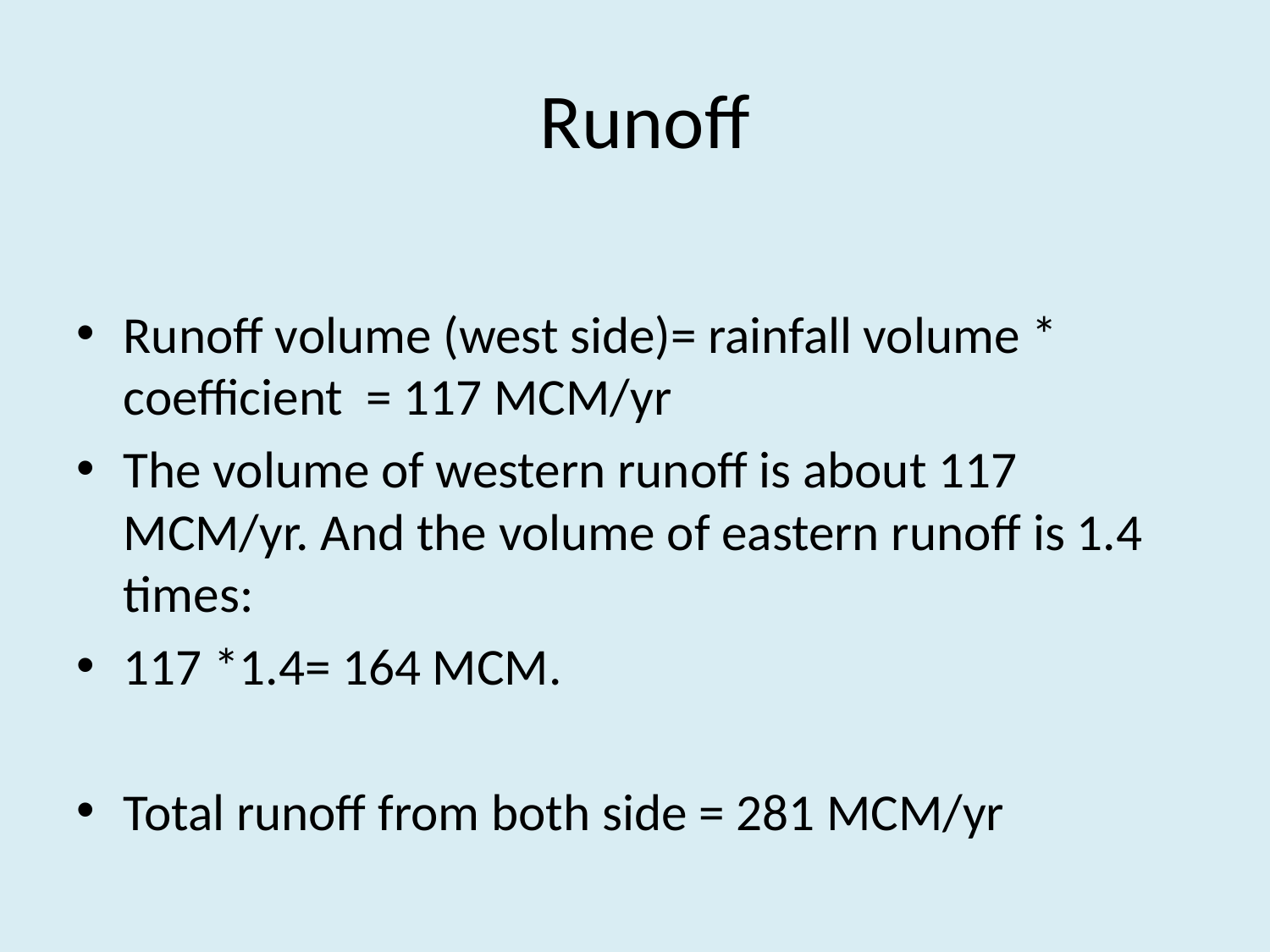

# Runoff

Runoff volume (west side)= rainfall volume * coefficient  = 117 MCM/yr
The volume of western runoff is about 117 MCM/yr. And the volume of eastern runoff is 1.4 times:
117 *1.4= 164 MCM.

Total runoff from both side = 281 MCM/yr